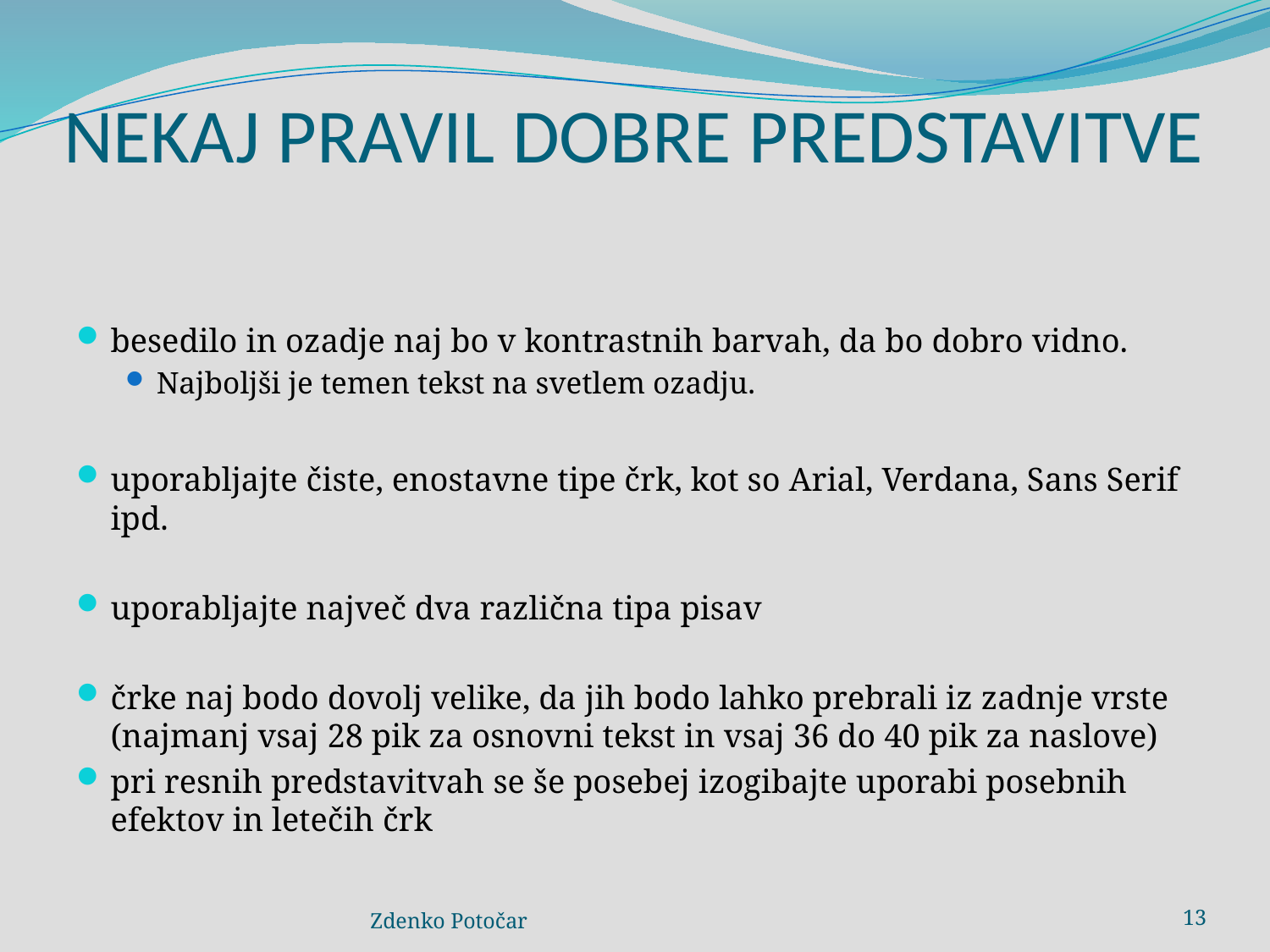

# NEKAJ PRAVIL DOBRE PREDSTAVITVE

besedilo in ozadje naj bo v kontrastnih barvah, da bo dobro vidno.
Najboljši je temen tekst na svetlem ozadju.

uporabljajte čiste, enostavne tipe črk, kot so Arial, Verdana, Sans Serif ipd.

uporabljajte največ dva različna tipa pisav

črke naj bodo dovolj velike, da jih bodo lahko prebrali iz zadnje vrste (najmanj vsaj 28 pik za osnovni tekst in vsaj 36 do 40 pik za naslove)
pri resnih predstavitvah se še posebej izogibajte uporabi posebnih efektov in letečih črk

Zdenko Potočar
13